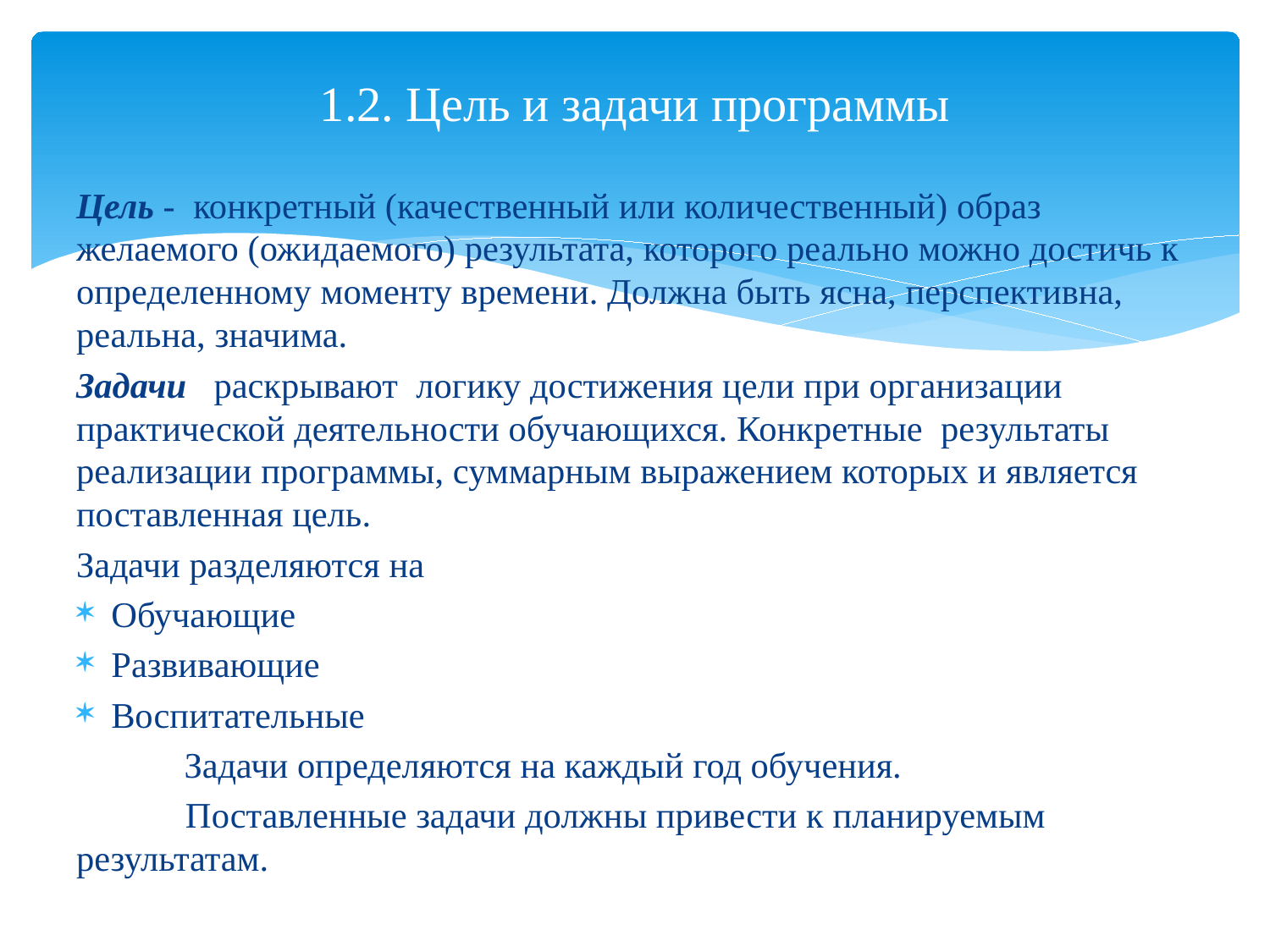

# 1.2. Цель и задачи программы
Цель -  конкретный (качественный или количественный) образ желаемого (ожидаемого) результата, которого реально можно достичь к определенному моменту времени. Должна быть ясна, перспективна, реальна, значима.
Задачи   раскрывают  логику достижения цели при организации практической деятельности обучающихся. Конкретные  результаты реализации программы, суммарным выражением которых и является поставленная цель.
Задачи разделяются на
Обучающие
Развивающие
Воспитательные
	Задачи определяются на каждый год обучения.
            Поставленные задачи должны привести к планируемым результатам.